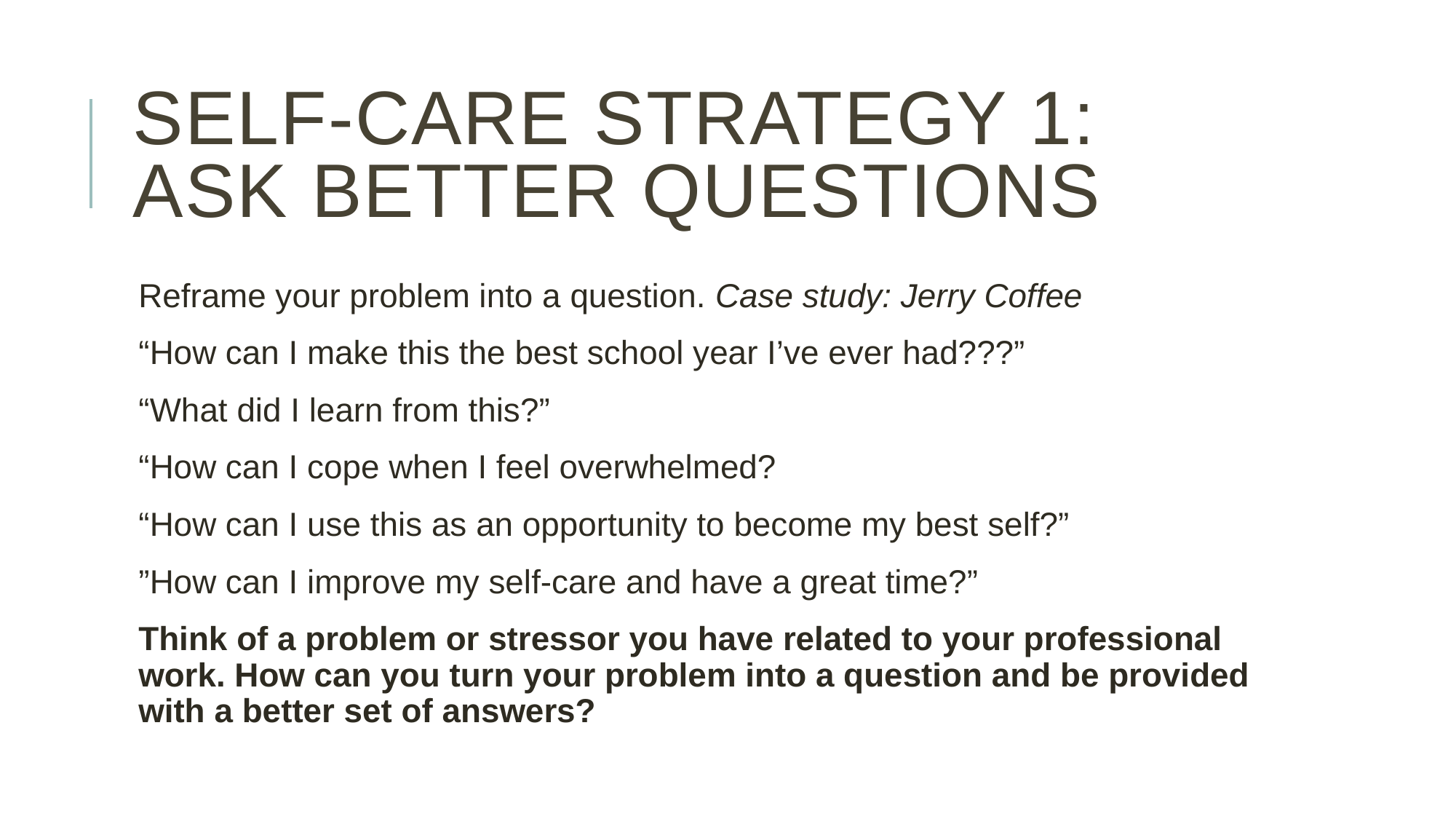

# Self-care strategy 1: ask better questions
Reframe your problem into a question. Case study: Jerry Coffee
“How can I make this the best school year I’ve ever had???”
“What did I learn from this?”
“How can I cope when I feel overwhelmed?
“How can I use this as an opportunity to become my best self?”
”How can I improve my self-care and have a great time?”
Think of a problem or stressor you have related to your professional work. How can you turn your problem into a question and be provided with a better set of answers?